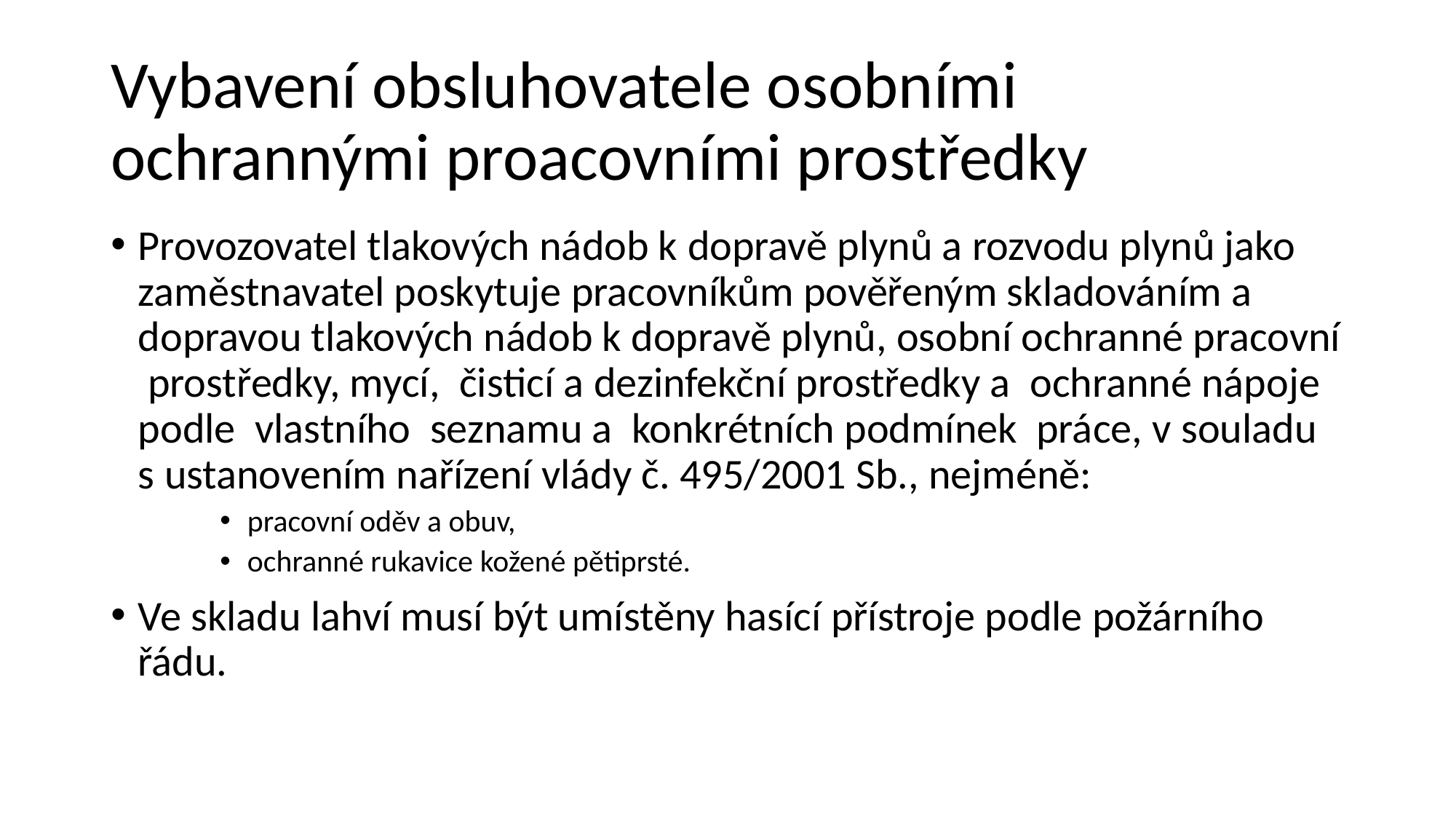

# Vybavení obsluhovatele osobními ochrannými proacovními prostředky
Provozovatel tlakových nádob k dopravě plynů a rozvodu plynů jako zaměstnavatel poskytuje pracovníkům pověřeným skladováním a dopravou tlakových nádob k dopravě plynů, osobní ochranné pracovní  prostředky, mycí,  čisticí a dezinfekční prostředky a  ochranné nápoje podle  vlastního  seznamu a  konkrétních podmínek  práce, v souladu s ustanovením nařízení vlády č. 495/2001 Sb., nejméně:
pracovní oděv a obuv,
ochranné rukavice kožené pětiprsté.
Ve skladu lahví musí být umístěny hasící přístroje podle požárního řádu.